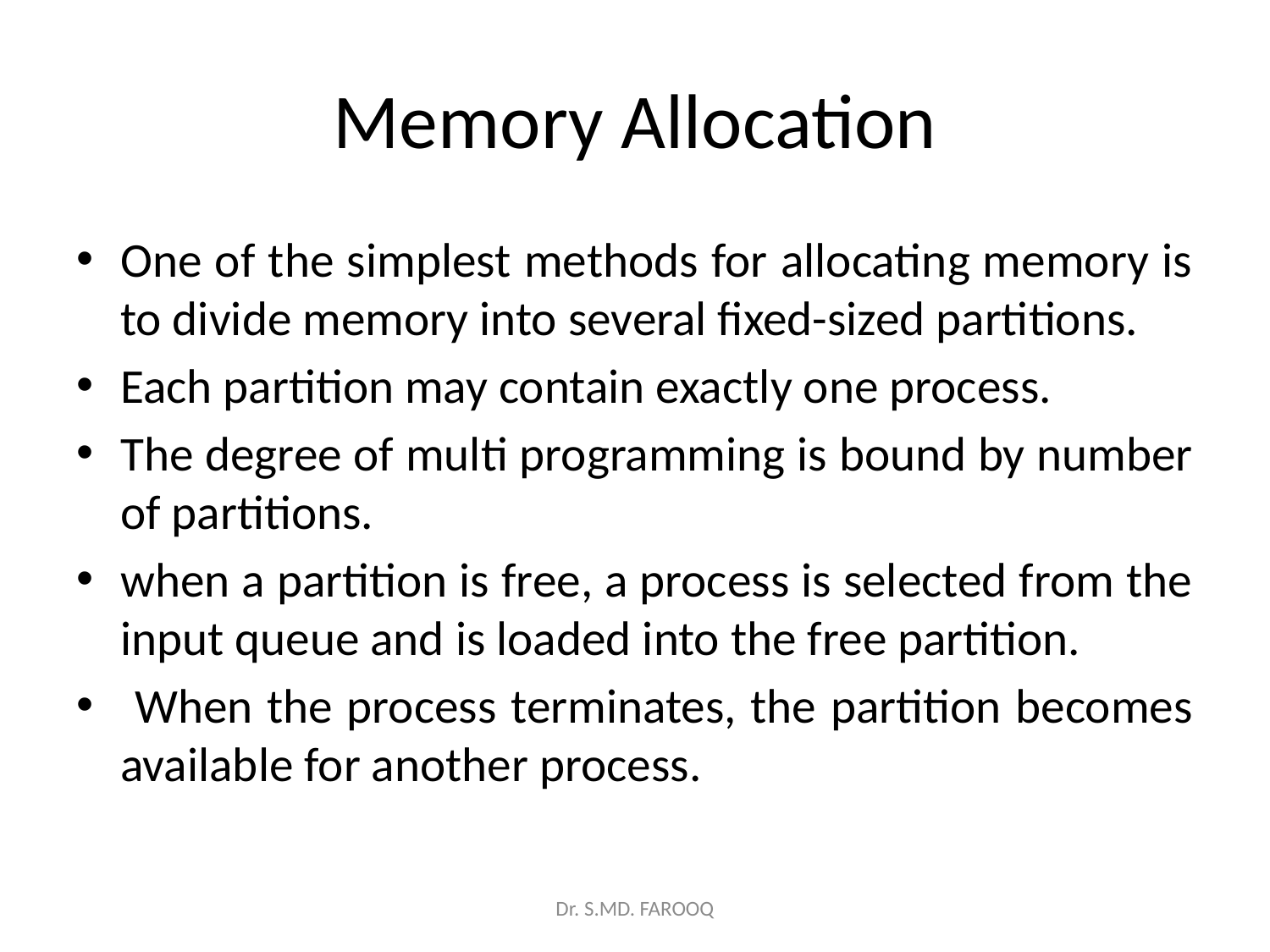

# Memory Allocation
One of the simplest methods for allocating memory is to divide memory into several fixed-sized partitions.
Each partition may contain exactly one process.
The degree of multi programming is bound by number of partitions.
when a partition is free, a process is selected from the input queue and is loaded into the free partition.
 When the process terminates, the partition becomes available for another process.
Dr. S.MD. FAROOQ